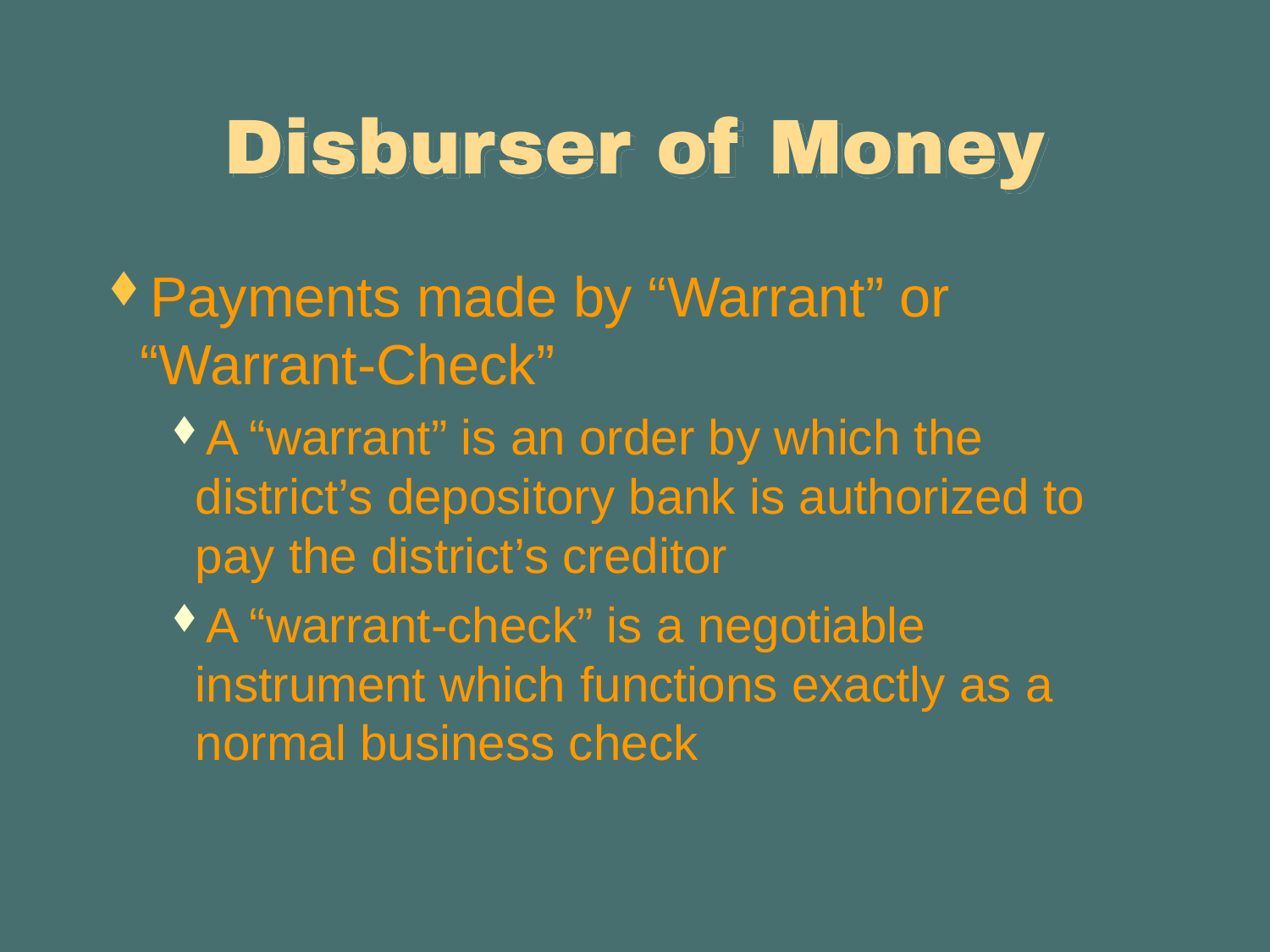

# Disburser of Money
Payments made by “Warrant” or “Warrant-Check”
A “warrant” is an order by which the district’s depository bank is authorized to pay the district’s creditor
A “warrant-check” is a negotiable instrument which functions exactly as a normal business check